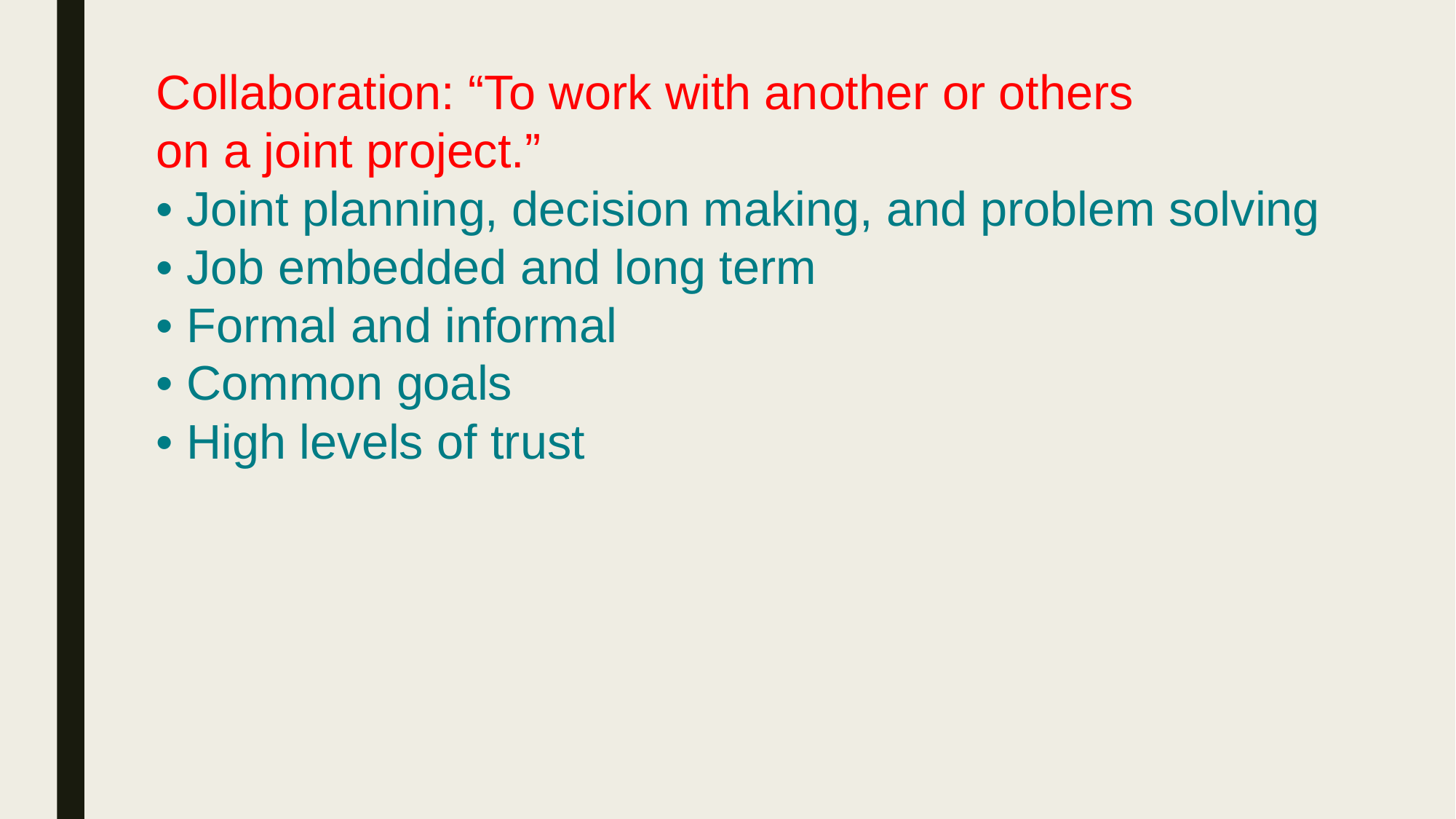

Collaboration: “To work with another or others
on a joint project.”
• Joint planning, decision making, and problem solving
• Job embedded and long term
• Formal and informal
• Common goals
• High levels of trust